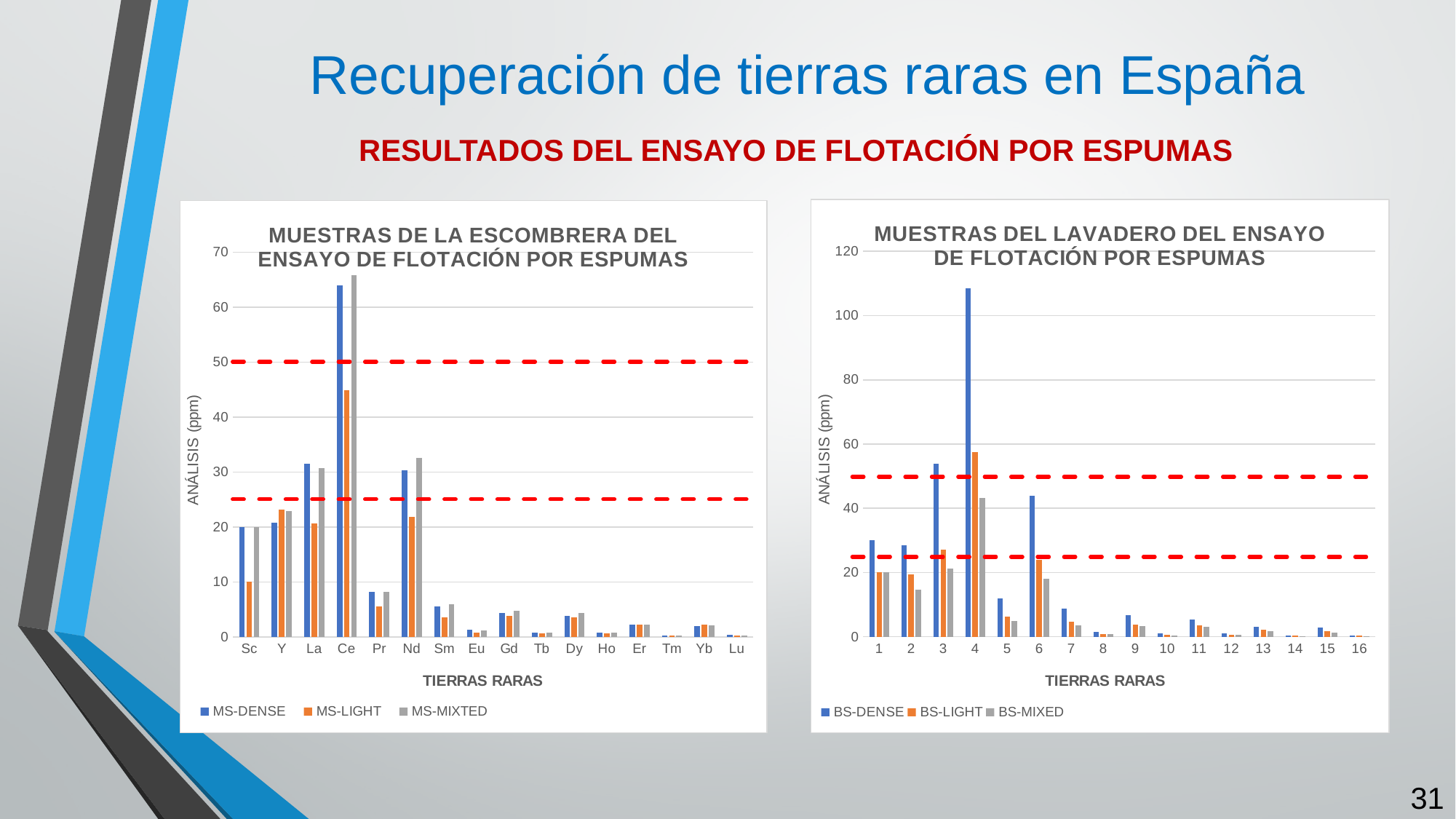

Recuperación de tierras raras en España
RESULTADOS DEL ENSAYO DE FLOTACIÓN POR ESPUMAS

### Chart: MUESTRAS DEL LAVADERO DEL ENSAYO DE FLOTACIÓN POR ESPUMAS

| Category | BS-DENSE | BS-LIGHT | BS-MIXED |
|---|---|---|---|

### Chart: MUESTRAS DE LA ESCOMBRERA DEL ENSAYO DE FLOTACIÓN POR ESPUMAS

| Category | MS-DENSE | MS-LIGHT | MS-MIXTED |
|---|---|---|---|
| Sc | 20.0 | 10.0 | 20.0 |
| Y | 20.8 | 23.2 | 22.9 |
| La | 31.5 | 20.7 | 30.7 |
| Ce | 63.9 | 44.9 | 65.8 |
| Pr | 8.16 | 5.58 | 8.2 |
| Nd | 30.3 | 21.9 | 32.6 |
| Sm | 5.51 | 3.63 | 5.95 |
| Eu | 1.32 | 0.78 | 1.17 |
| Gd | 4.42 | 3.79 | 4.78 |
| Tb | 0.78 | 0.69 | 0.75 |
| Dy | 3.79 | 3.61 | 4.35 |
| Ho | 0.72 | 0.7 | 0.75 |
| Er | 2.21 | 2.24 | 2.24 |
| Tm | 0.3 | 0.3 | 0.3 |
| Yb | 2.03 | 2.28 | 2.14 |
| Lu | 0.39 | 0.24 | 0.28 |
31